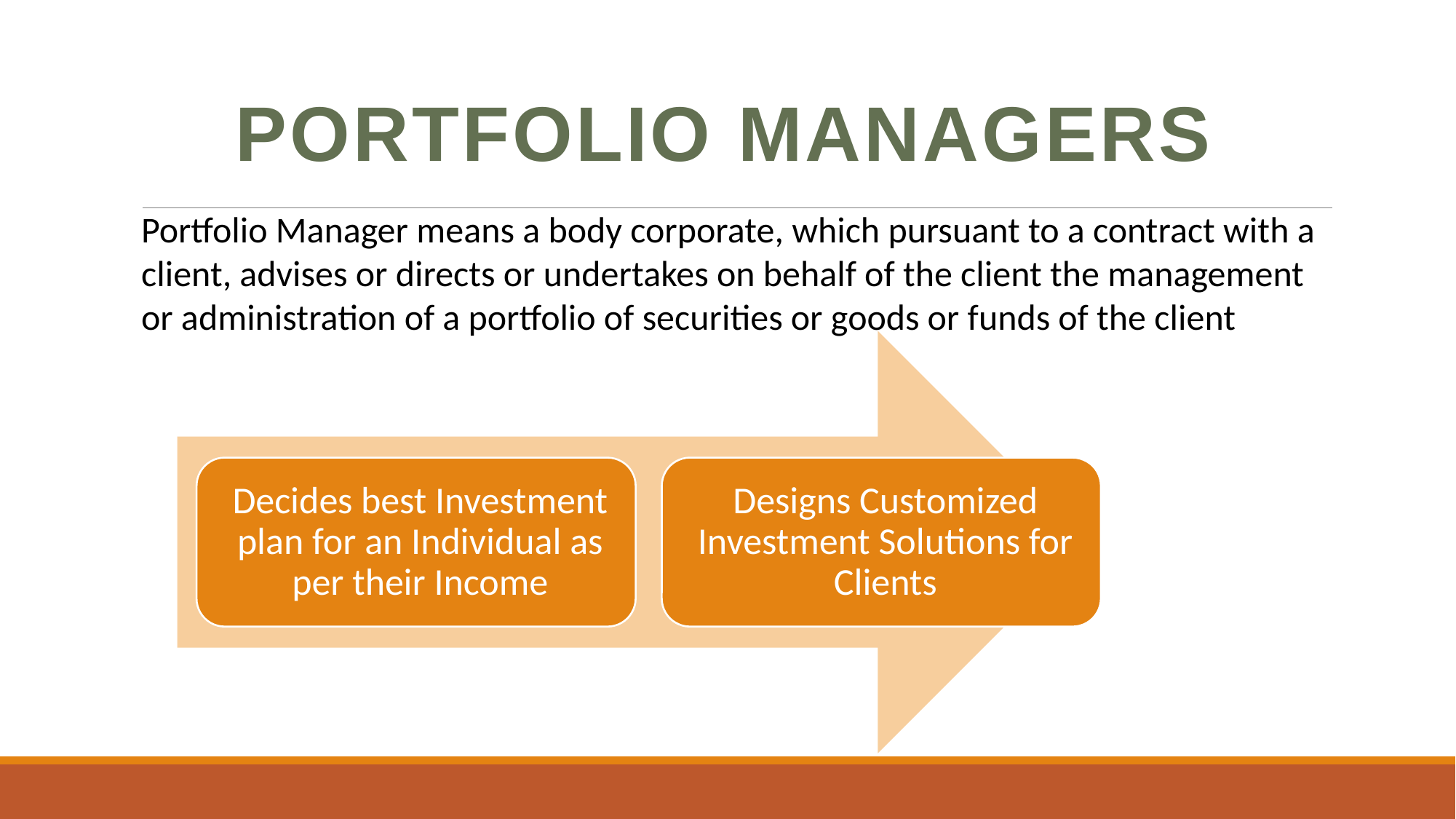

# Portfolio managers
Portfolio Manager means a body corporate, which pursuant to a contract with a client, advises or directs or undertakes on behalf of the client the management or administration of a portfolio of securities or goods or funds of the client
Decides best Investment plan for an Individual as per their Income
Designs Customized Investment Solutions for Clients